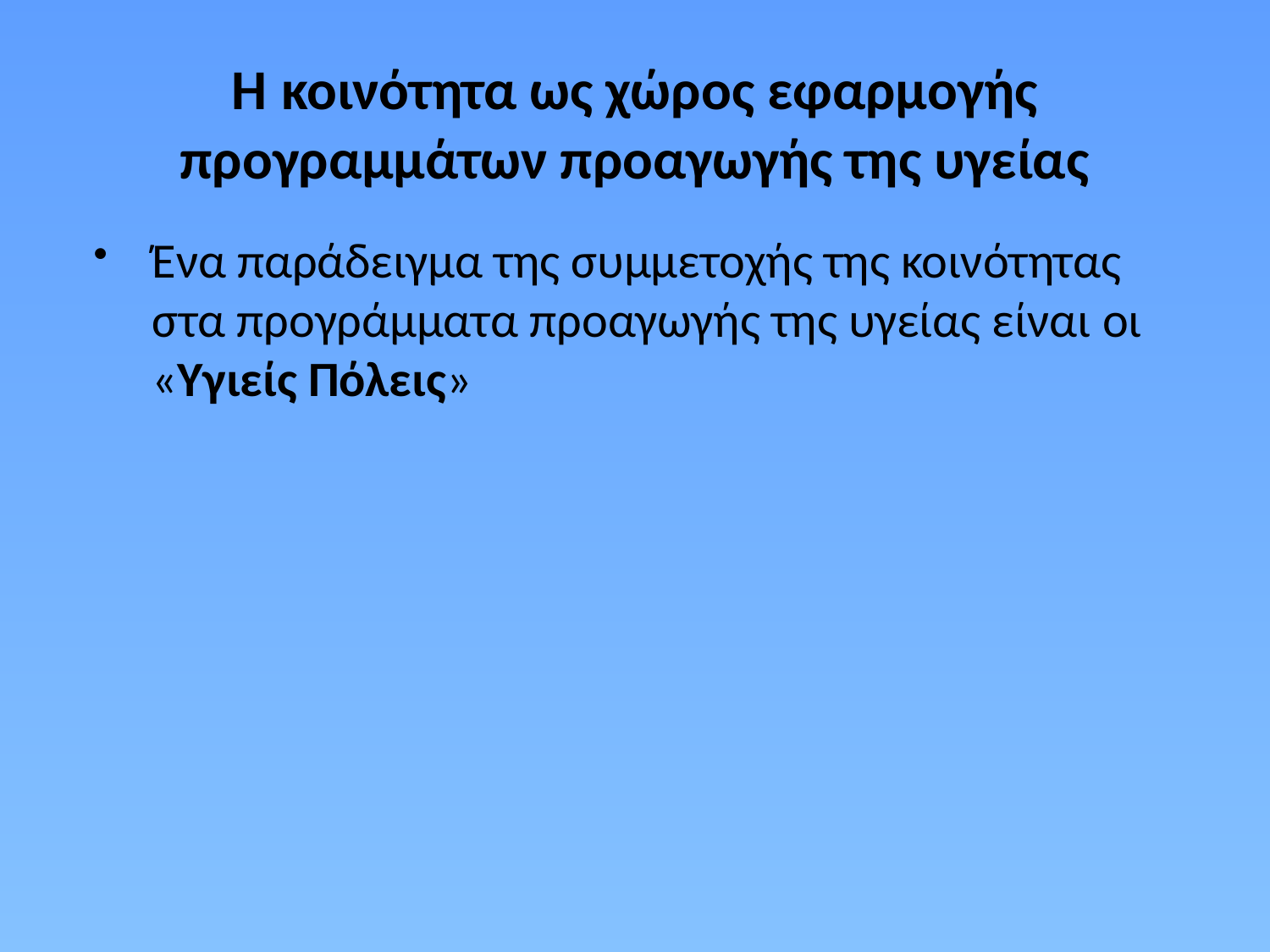

# Η κοινότητα ως χώρος εφαρμογής προγραμμάτων προαγωγής της υγείας
Ένα παράδειγμα της συμμετοχής της κοινότητας στα προγράμματα προαγωγής της υγείας είναι οι «Υγιείς Πόλεις»